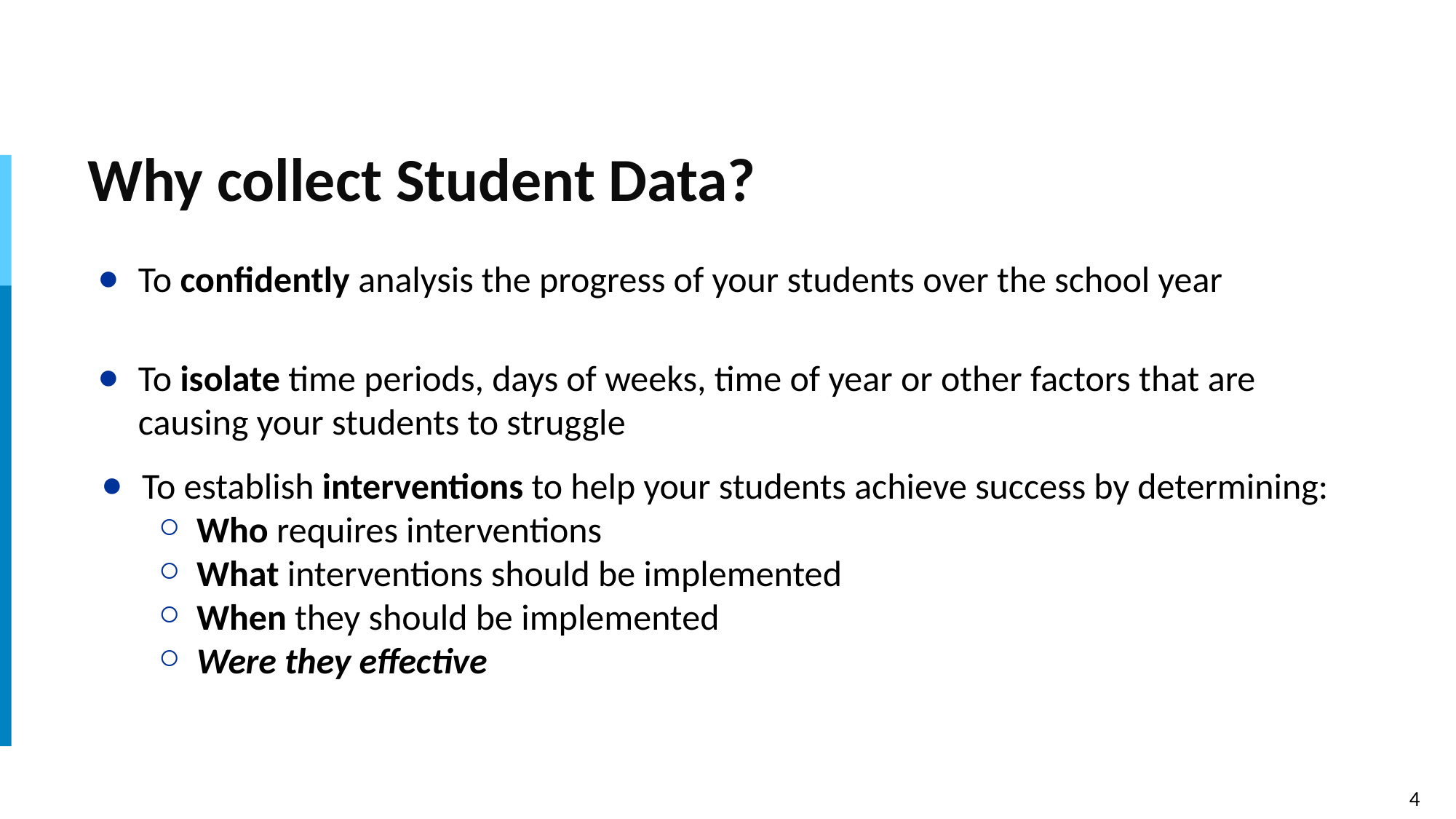

# Why collect Student Data?
To confidently analysis the progress of your students over the school year
To isolate time periods, days of weeks, time of year or other factors that are causing your students to struggle
To establish interventions to help your students achieve success by determining:
Who requires interventions
What interventions should be implemented
When they should be implemented
Were they effective